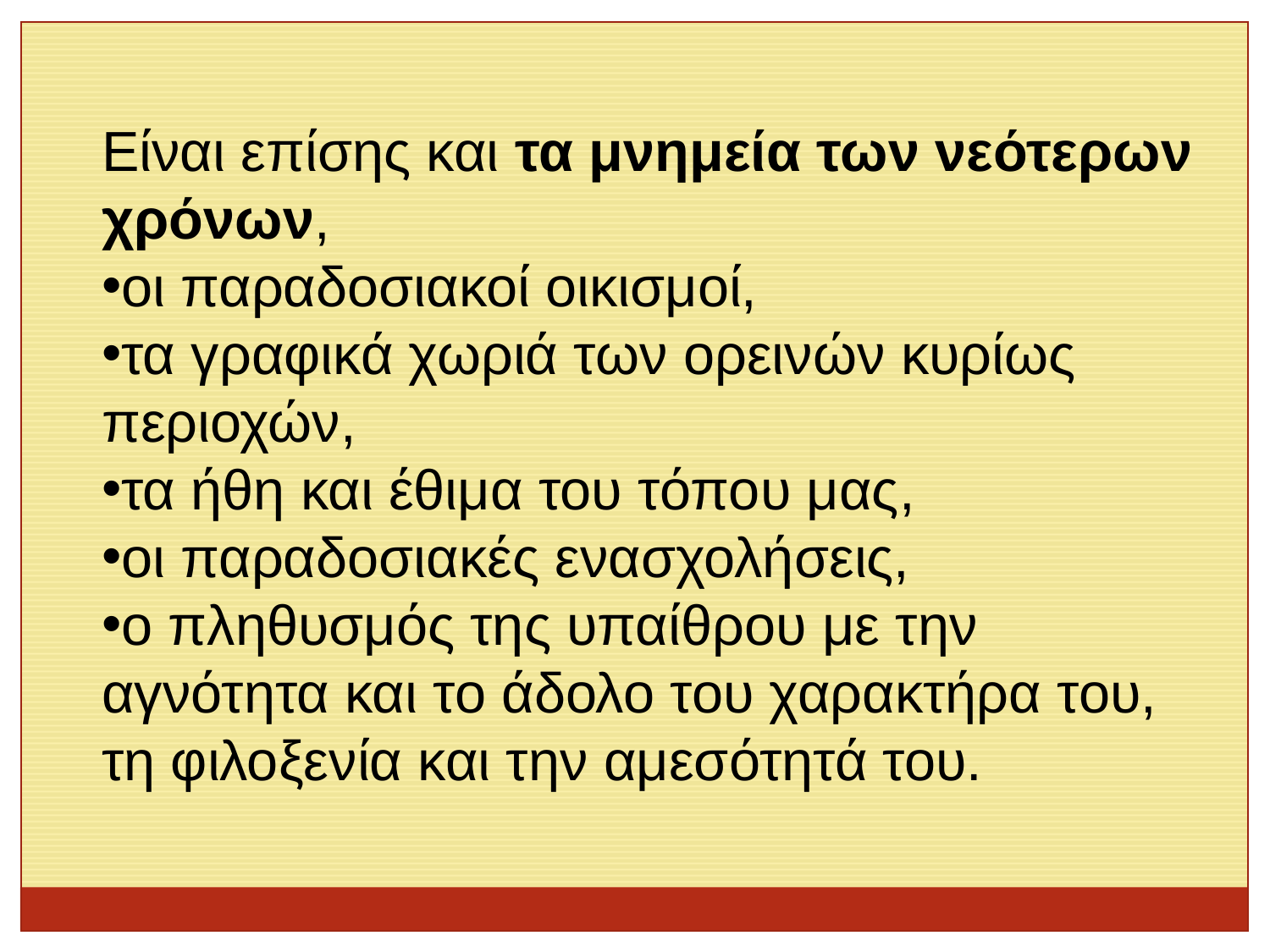

Είναι επίσης και τα μνημεία των νεότερων χρόνων,
οι παραδοσιακοί οικισμοί,
τα γραφικά χωριά των ορεινών κυρίως περιοχών,
τα ήθη και έθιμα του τόπου μας,
οι παραδοσιακές ενασχολήσεις,
ο πληθυσμός της υπαίθρου με την αγνότητα και το άδολο του χαρακτήρα του, τη φιλοξενία και την αμεσότητά του.